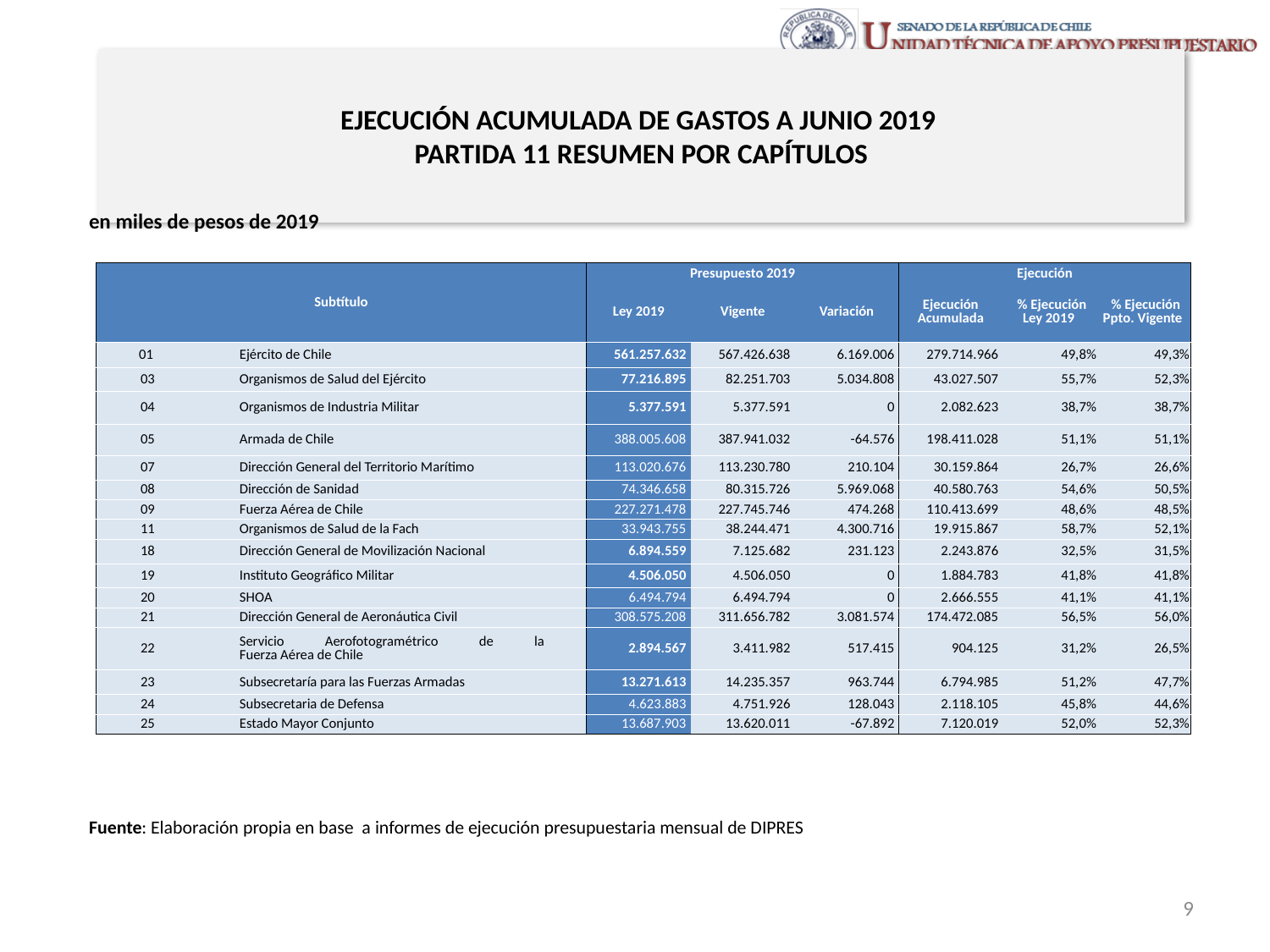

# EJECUCIÓN ACUMULADA DE GASTOS A JUNIO 2019 PARTIDA 11 RESUMEN POR CAPÍTULOS
en miles de pesos de 2019
| Subtítulo |  |  | Presupuesto 2019 |  |  | Ejecución |  |  |
| --- | --- | --- | --- | --- | --- | --- | --- | --- |
|  |  |  | Ley 2019 | Vigente | Variación | Ejecución Acumulada | % Ejecución Ley 2019 | % Ejecución Ppto. Vigente |
| 01 |  | Ejército de Chile | 561.257.632 | 567.426.638 | 6.169.006 | 279.714.966 | 49,8% | 49,3% |
| 03 |  | Organismos de Salud del Ejército | 77.216.895 | 82.251.703 | 5.034.808 | 43.027.507 | 55,7% | 52,3% |
| 04 |  | Organismos de Industria Militar | 5.377.591 | 5.377.591 | 0 | 2.082.623 | 38,7% | 38,7% |
| 05 |  | Armada de Chile | 388.005.608 | 387.941.032 | -64.576 | 198.411.028 | 51,1% | 51,1% |
| 07 |  | Dirección General del Territorio Marítimo | 113.020.676 | 113.230.780 | 210.104 | 30.159.864 | 26,7% | 26,6% |
| 08 |  | Dirección de Sanidad | 74.346.658 | 80.315.726 | 5.969.068 | 40.580.763 | 54,6% | 50,5% |
| 09 |  | Fuerza Aérea de Chile | 227.271.478 | 227.745.746 | 474.268 | 110.413.699 | 48,6% | 48,5% |
| 11 |  | Organismos de Salud de la Fach | 33.943.755 | 38.244.471 | 4.300.716 | 19.915.867 | 58,7% | 52,1% |
| 18 |  | Dirección General de Movilización Nacional | 6.894.559 | 7.125.682 | 231.123 | 2.243.876 | 32,5% | 31,5% |
| 19 |  | Instituto Geográfico Militar | 4.506.050 | 4.506.050 | 0 | 1.884.783 | 41,8% | 41,8% |
| 20 |  | SHOA | 6.494.794 | 6.494.794 | 0 | 2.666.555 | 41,1% | 41,1% |
| 21 |  | Dirección General de Aeronáutica Civil | 308.575.208 | 311.656.782 | 3.081.574 | 174.472.085 | 56,5% | 56,0% |
| 22 |  | Servicio Aerofotogramétrico de la Fuerza Aérea de Chile | 2.894.567 | 3.411.982 | 517.415 | 904.125 | 31,2% | 26,5% |
| 23 |  | Subsecretaría para las Fuerzas Armadas | 13.271.613 | 14.235.357 | 963.744 | 6.794.985 | 51,2% | 47,7% |
| 24 |  | Subsecretaria de Defensa | 4.623.883 | 4.751.926 | 128.043 | 2.118.105 | 45,8% | 44,6% |
| 25 |  | Estado Mayor Conjunto | 13.687.903 | 13.620.011 | -67.892 | 7.120.019 | 52,0% | 52,3% |
Fuente: Elaboración propia en base  a informes de ejecución presupuestaria mensual de DIPRES
9